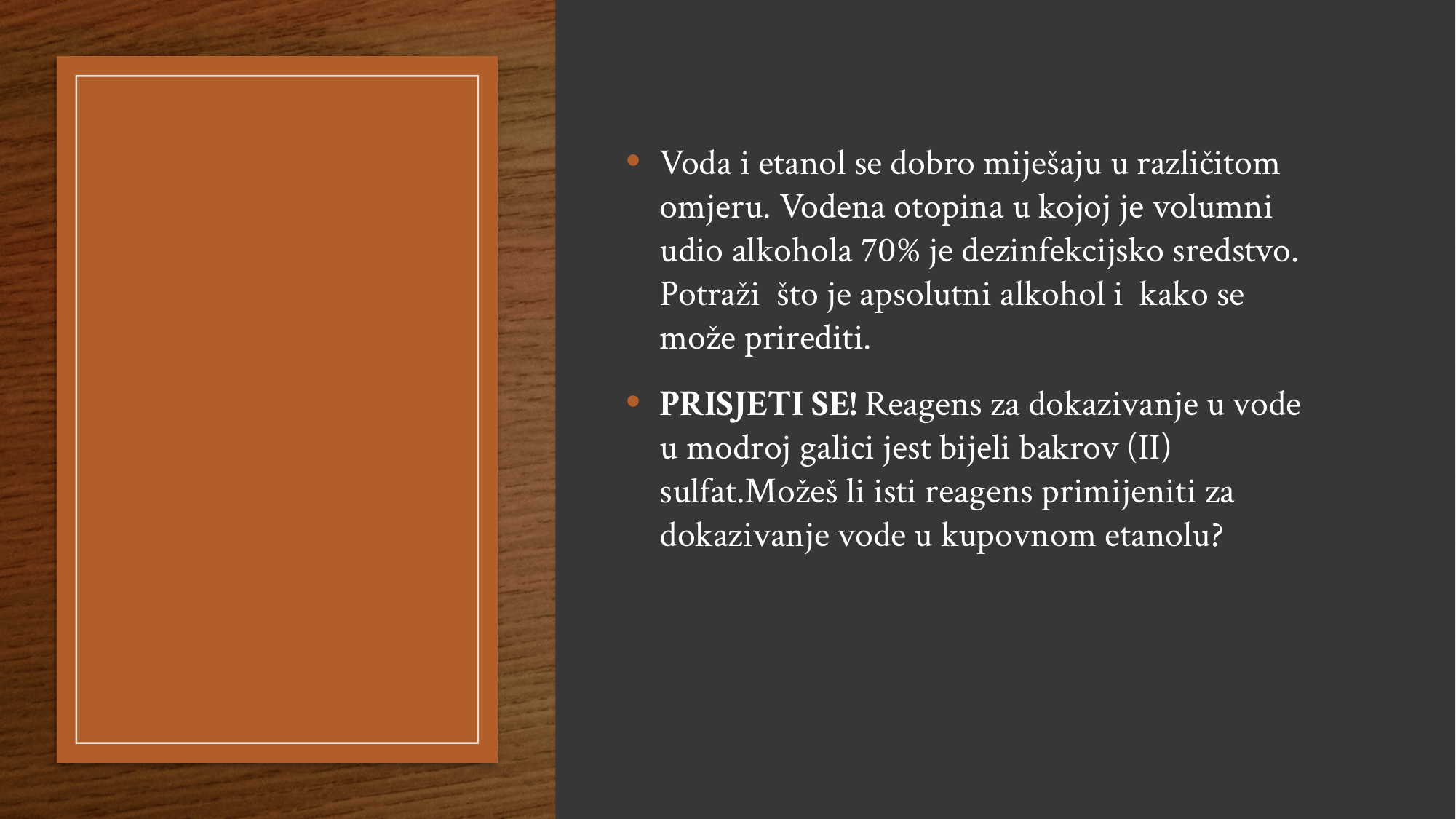

Voda i etanol se dobro miješaju u različitom omjeru. Vodena otopina u kojoj je volumni udio alkohola 70% je dezinfekcijsko sredstvo. Potraži  što je apsolutni alkohol i  kako se može prirediti.
PRISJETI SE! Reagens za dokazivanje u vode u modroj galici jest bijeli bakrov (II) sulfat.Možeš li isti reagens primijeniti za dokazivanje vode u kupovnom etanolu?

#